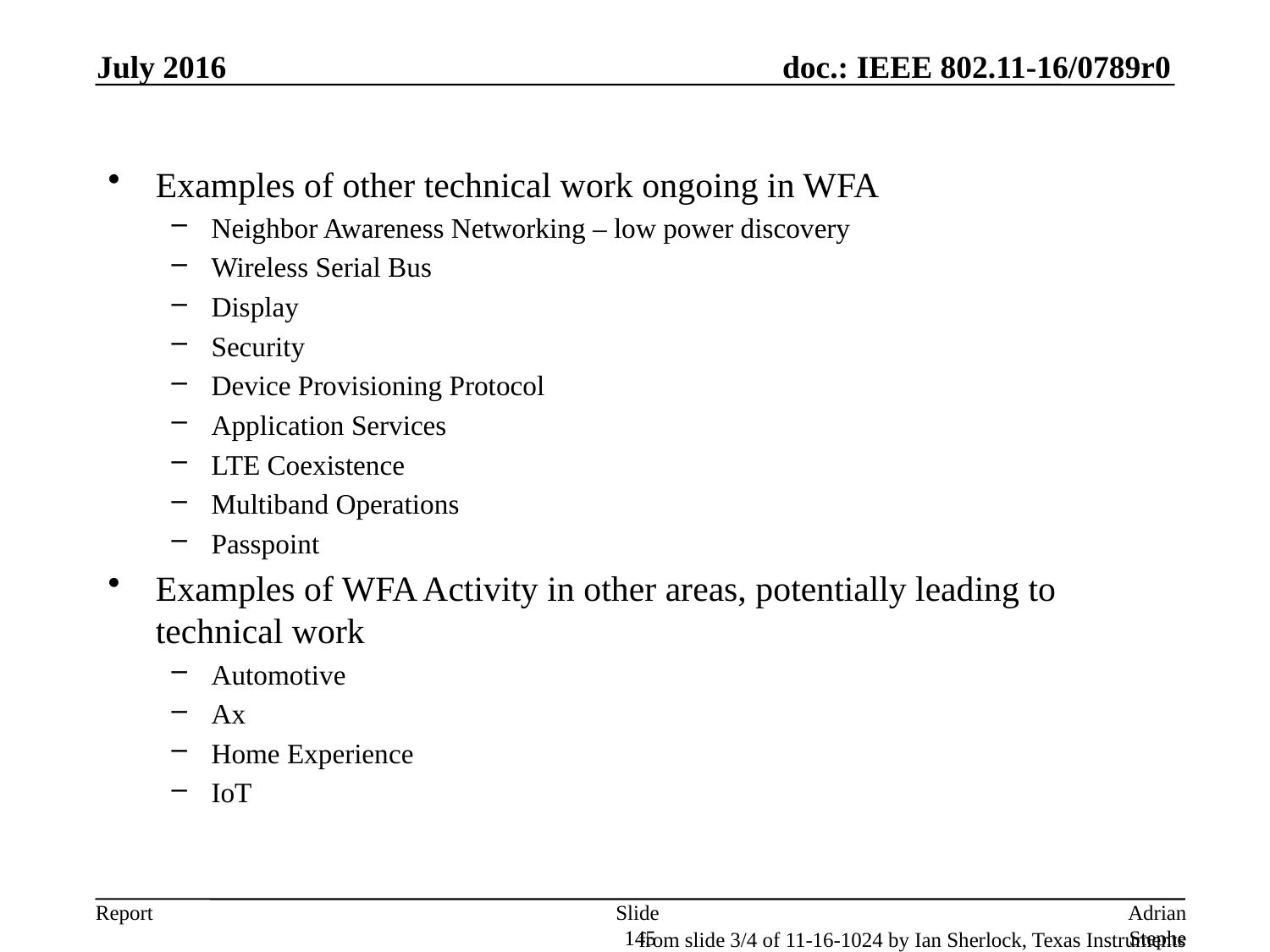

July 2016

Examples of other technical work ongoing in WFA
Neighbor Awareness Networking – low power discovery
Wireless Serial Bus
Display
Security
Device Provisioning Protocol
Application Services
LTE Coexistence
Multiband Operations
Passpoint
Examples of WFA Activity in other areas, potentially leading to technical work
Automotive
Ax
Home Experience
IoT

Slide 145
Adrian Stephens, Intel Corporation
from slide 3/4 of 11-16-1024 by Ian Sherlock, Texas Instruments